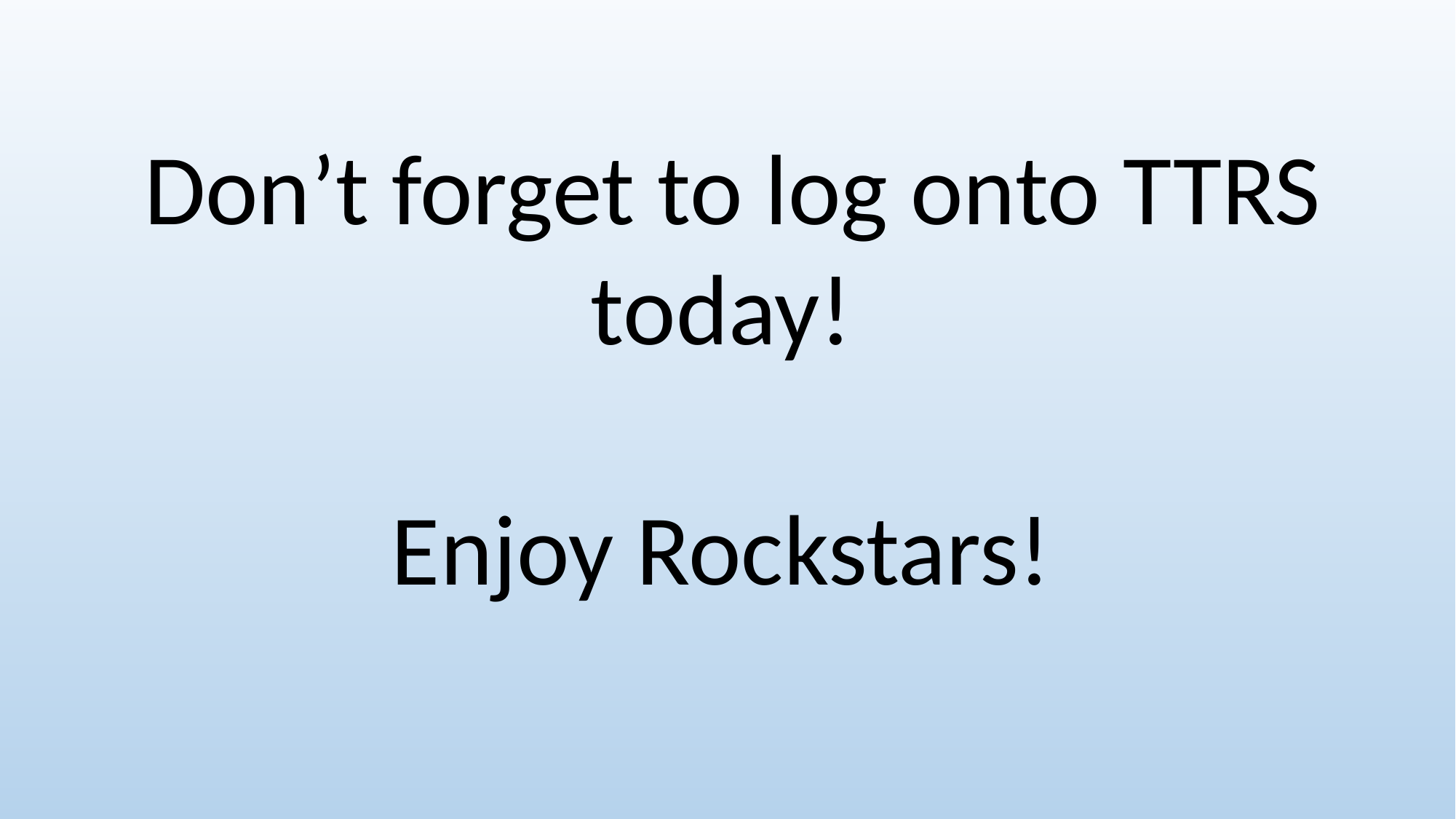

Don’t forget to log onto TTRS today!

Enjoy Rockstars!